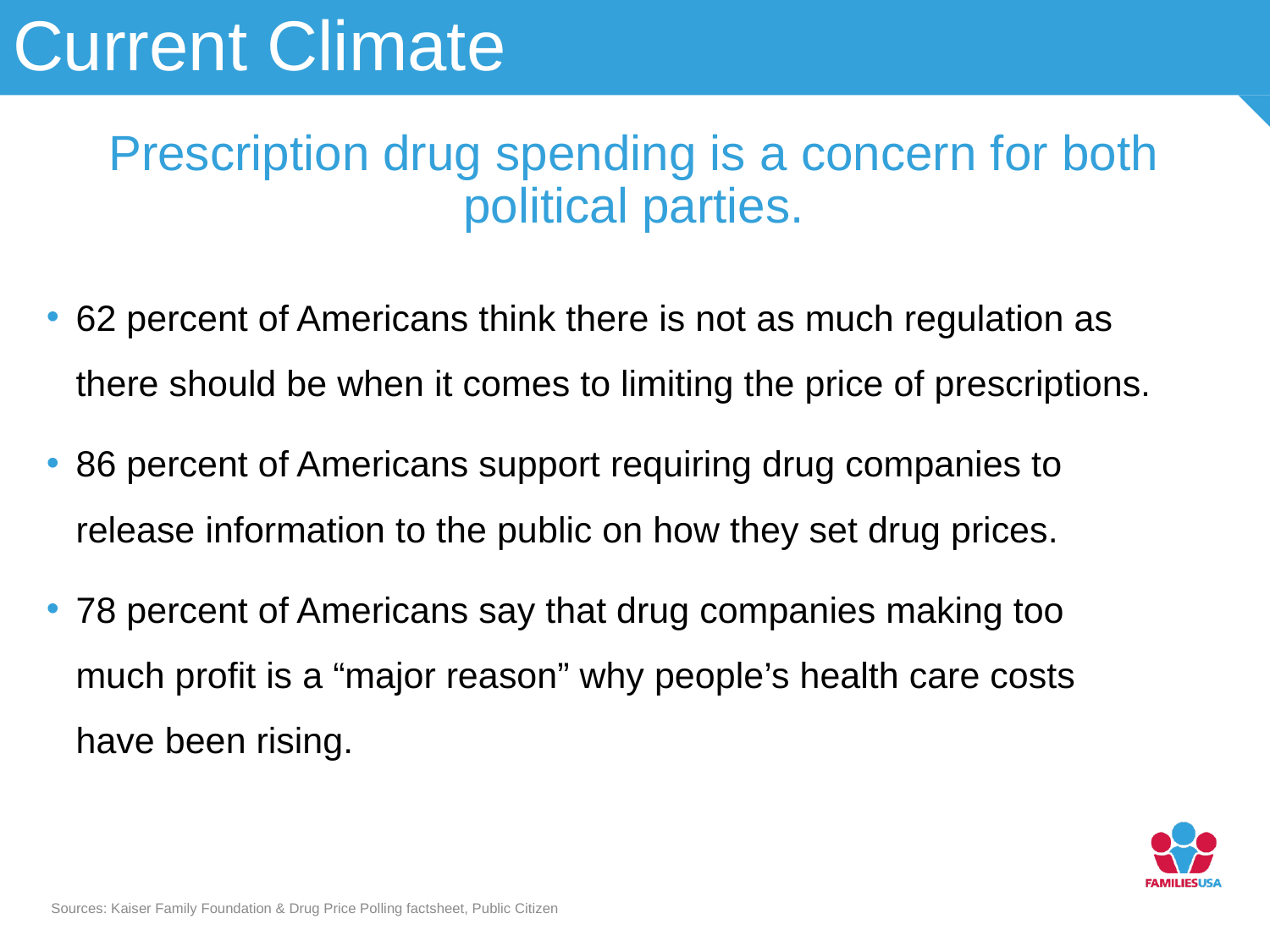

# Current Climate
Prescription drug spending is a concern for both political parties.
62 percent of Americans think there is not as much regulation as there should be when it comes to limiting the price of prescriptions.
86 percent of Americans support requiring drug companies to release information to the public on how they set drug prices.
78 percent of Americans say that drug companies making too much profit is a “major reason” why people’s health care costs have been rising.
Sources: Kaiser Family Foundation & Drug Price Polling factsheet, Public Citizen